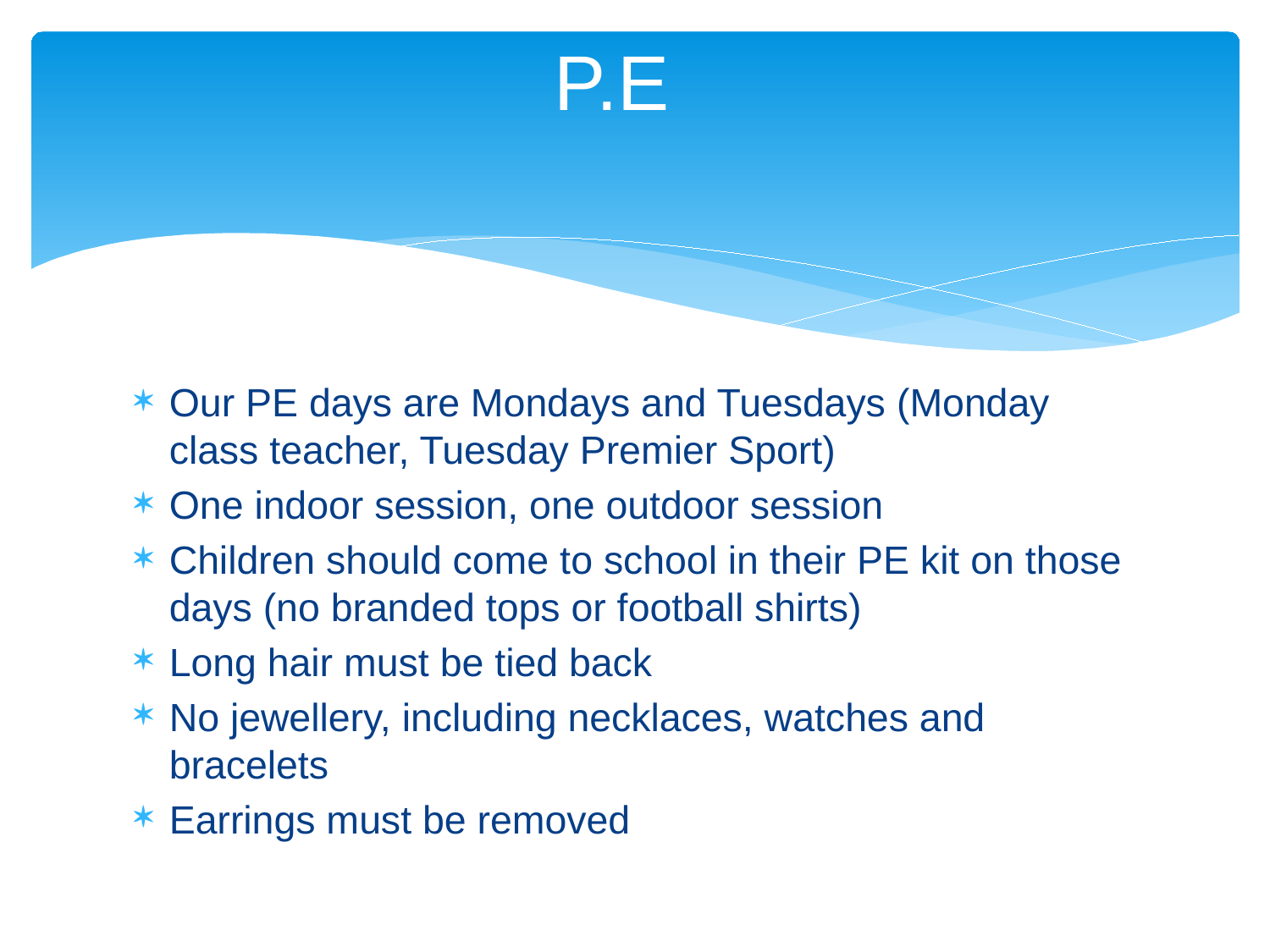

# P.E
Our PE days are Mondays and Tuesdays (Monday class teacher, Tuesday Premier Sport)
One indoor session, one outdoor session
Children should come to school in their PE kit on those days (no branded tops or football shirts)
Long hair must be tied back
No jewellery, including necklaces, watches and bracelets
Earrings must be removed